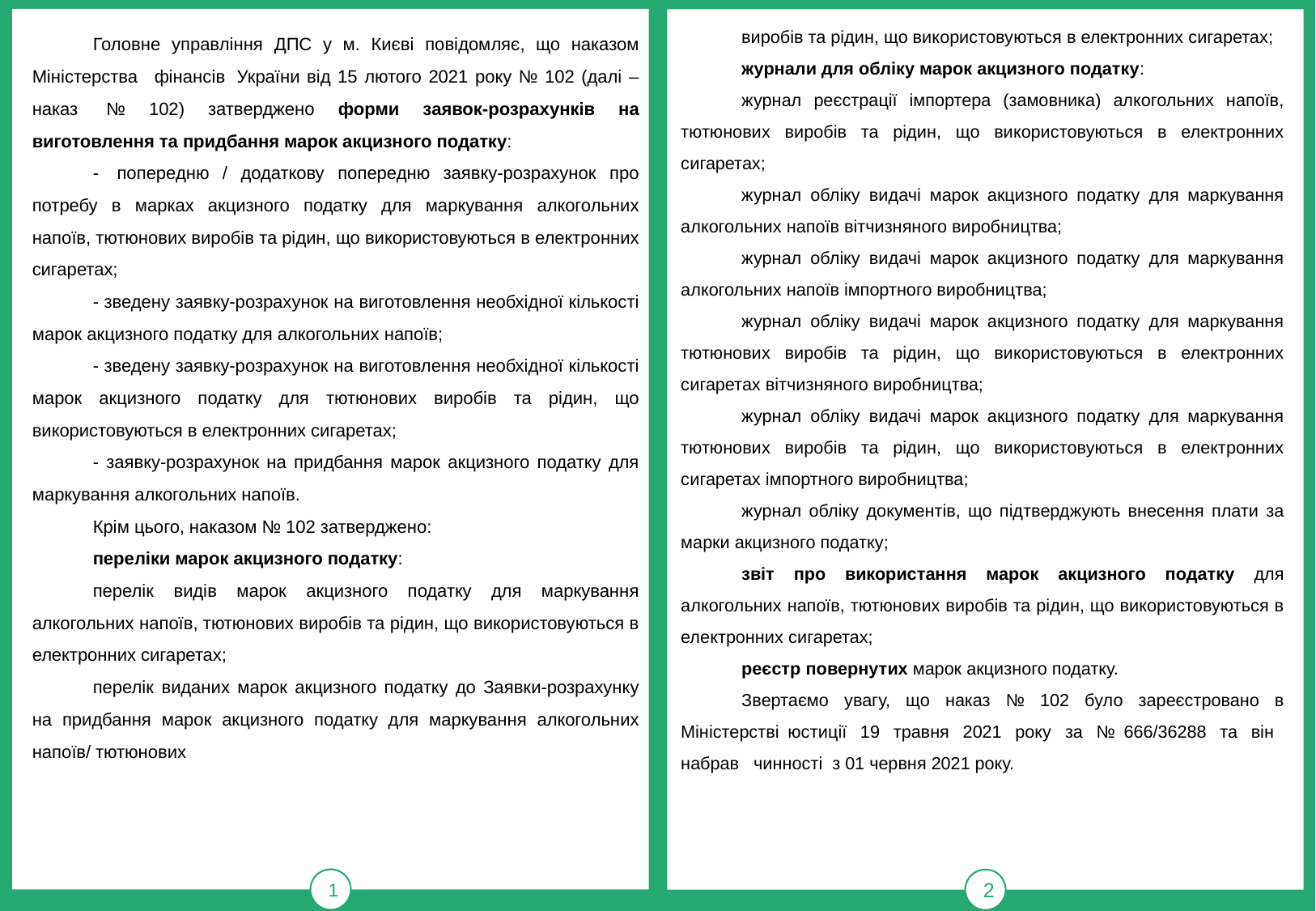

виробів та рідин, що використовуються в електронних сигаретах;
журнали для обліку марок акцизного податку:
журнал реєстрації імпортера (замовника) алкогольних напоїв, тютюнових виробів та рідин, що використовуються в електронних сигаретах;
журнал обліку видачі марок акцизного податку для маркування алкогольних напоїв вітчизняного виробництва;
журнал обліку видачі марок акцизного податку для маркування алкогольних напоїв імпортного виробництва;
журнал обліку видачі марок акцизного податку для маркування тютюнових виробів та рідин, що використовуються в електронних сигаретах вітчизняного виробництва;
журнал обліку видачі марок акцизного податку для маркування тютюнових виробів та рідин, що використовуються в електронних сигаретах імпортного виробництва;
журнал обліку документів, що підтверджують внесення плати за марки акцизного податку;
звіт про використання марок акцизного податку для алкогольних напоїв, тютюнових виробів та рідин, що використовуються в електронних сигаретах;
реєстр повернутих марок акцизного податку.
Звертаємо увагу, що наказ № 102 було зареєстровано в Міністерстві юстиції  19  травня  2021  року  за  № 666/36288  та  він   набрав   чинності  з 01 червня 2021 року.

1
тРАВ
2

Головне управління ДПС у м. Києві повідомляє, що наказом Міністерства   фінансів  України від 15 лютого 2021 року № 102 (далі – наказ  № 102) затверджено форми заявок-розрахунків на виготовлення та придбання марок акцизного податку:
-  попередню / додаткову попередню заявку-розрахунок про потребу в марках акцизного податку для маркування алкогольних напоїв, тютюнових виробів та рідин, що використовуються в електронних сигаретах;
- зведену заявку-розрахунок на виготовлення необхідної кількості марок акцизного податку для алкогольних напоїв;
- зведену заявку-розрахунок на виготовлення необхідної кількості марок акцизного податку для тютюнових виробів та рідин, що використовуються в електронних сигаретах;
- заявку-розрахунок на придбання марок акцизного податку для маркування алкогольних напоїв.
Крім цього, наказом № 102 затверджено:
переліки марок акцизного податку:
перелік видів марок акцизного податку для маркування алкогольних напоїв, тютюнових виробів та рідин, що використовуються в електронних сигаретах;
перелік виданих марок акцизного податку до Заявки-розрахунку на придбання марок акцизного податку для маркування алкогольних напоїв/ тютюнових.